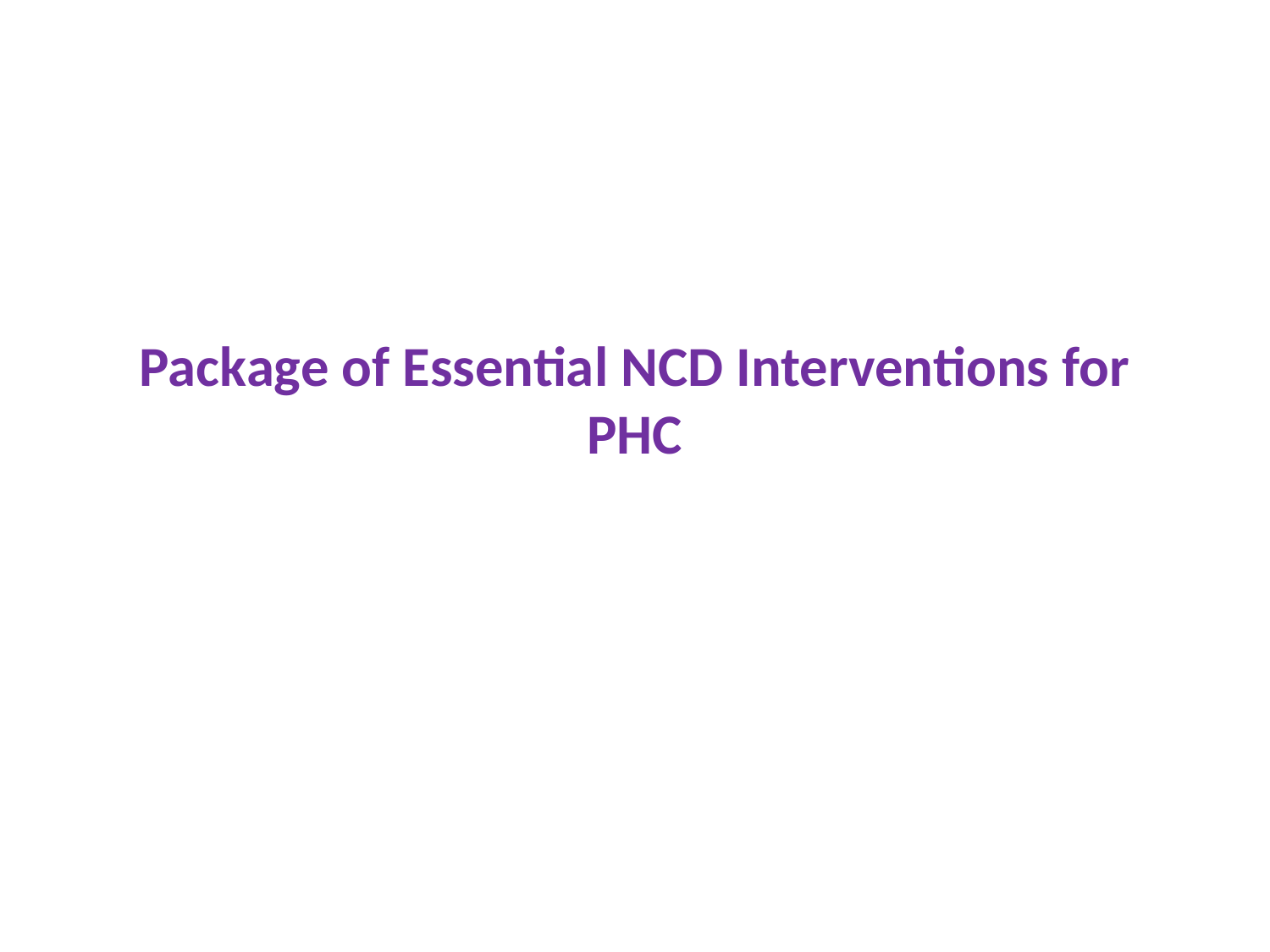

# Package of Essential NCD Interventions for PHC